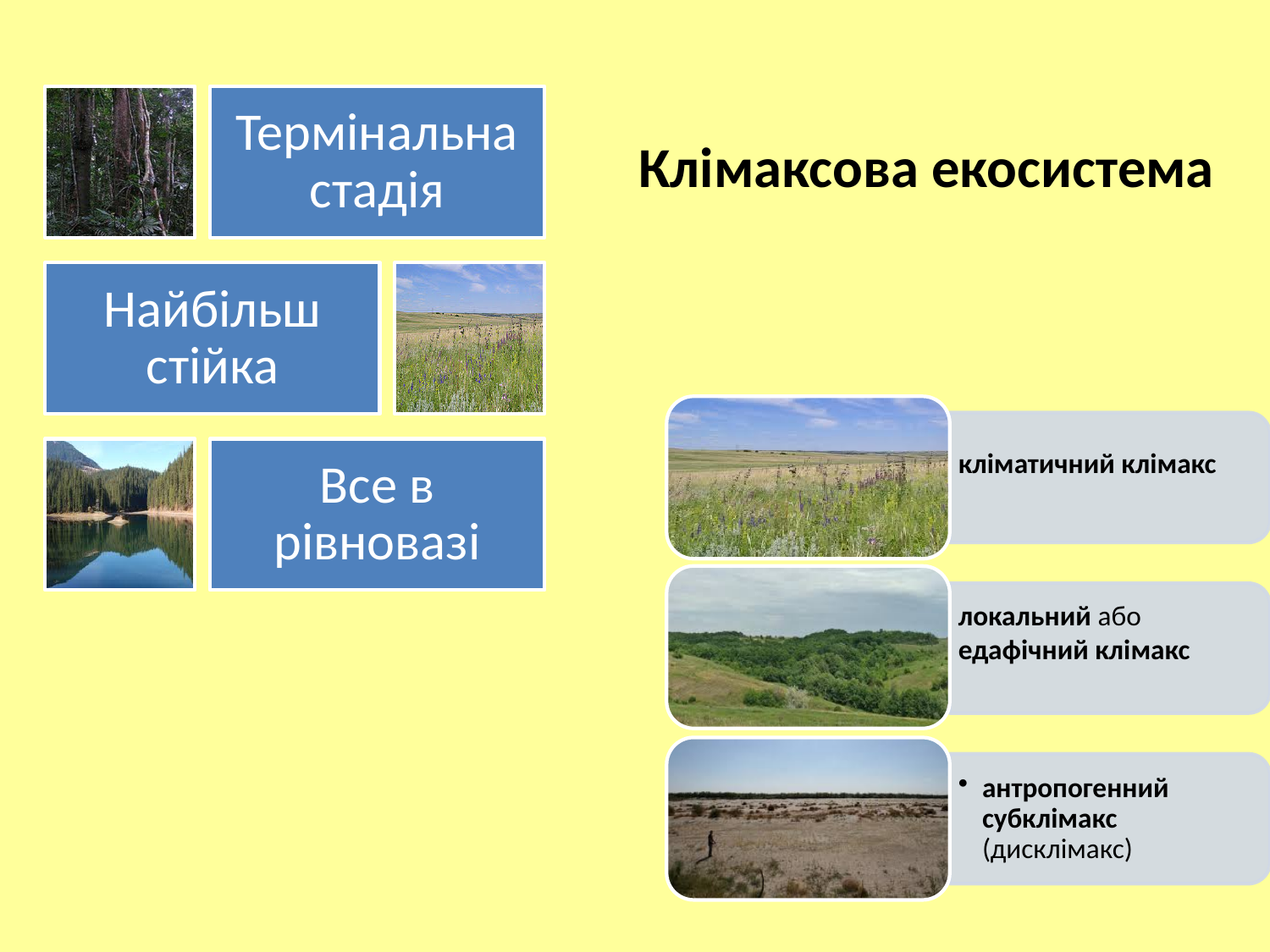

Термінальна стадія
Найбільш стійка
Все в рівновазі
# Клімаксова екосистема
кліматичний клімакс

локальний або едафічний клімакс

антропогенний субклімакс  (дисклімакс)